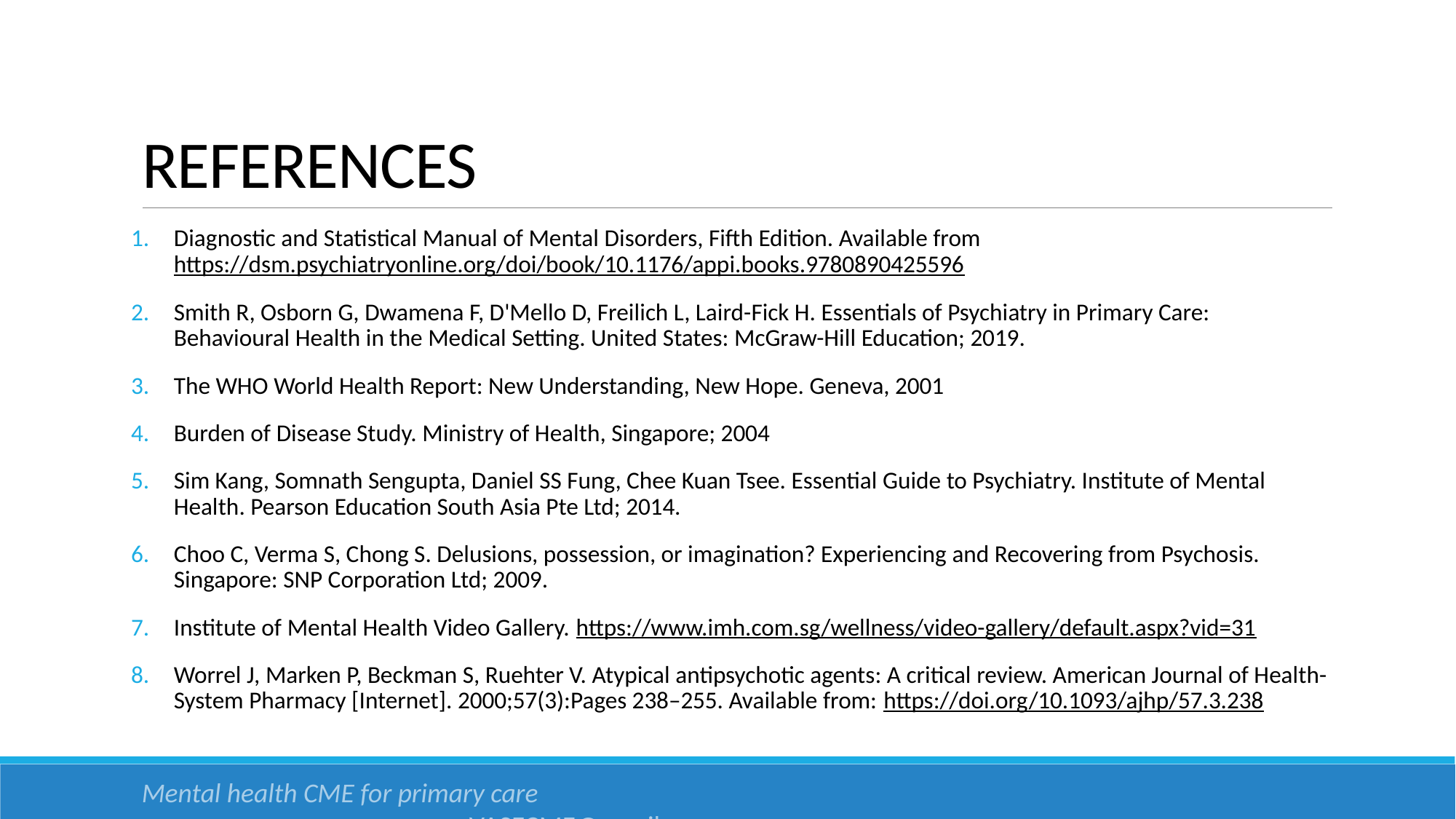

# REFERENCES
Diagnostic and Statistical Manual of Mental Disorders, Fifth Edition. Available from https://dsm.psychiatryonline.org/doi/book/10.1176/appi.books.9780890425596
Smith R, Osborn G, Dwamena F, D'Mello D, Freilich L, Laird-Fick H. Essentials of Psychiatry in Primary Care: Behavioural Health in the Medical Setting. United States: McGraw-Hill Education; 2019.
The WHO World Health Report: New Understanding, New Hope. Geneva, 2001
Burden of Disease Study. Ministry of Health, Singapore; 2004
Sim Kang, Somnath Sengupta, Daniel SS Fung, Chee Kuan Tsee. Essential Guide to Psychiatry. Institute of Mental Health. Pearson Education South Asia Pte Ltd; 2014.
Choo C, Verma S, Chong S. Delusions, possession, or imagination? Experiencing and Recovering from Psychosis. Singapore: SNP Corporation Ltd; 2009.
Institute of Mental Health Video Gallery. https://www.imh.com.sg/wellness/video-gallery/default.aspx?vid=31
Worrel J, Marken P, Beckman S, Ruehter V. Atypical antipsychotic agents: A critical review. American Journal of Health-System Pharmacy [Internet]. 2000;57(3):Pages 238–255. Available from: https://doi.org/10.1093/ajhp/57.3.238